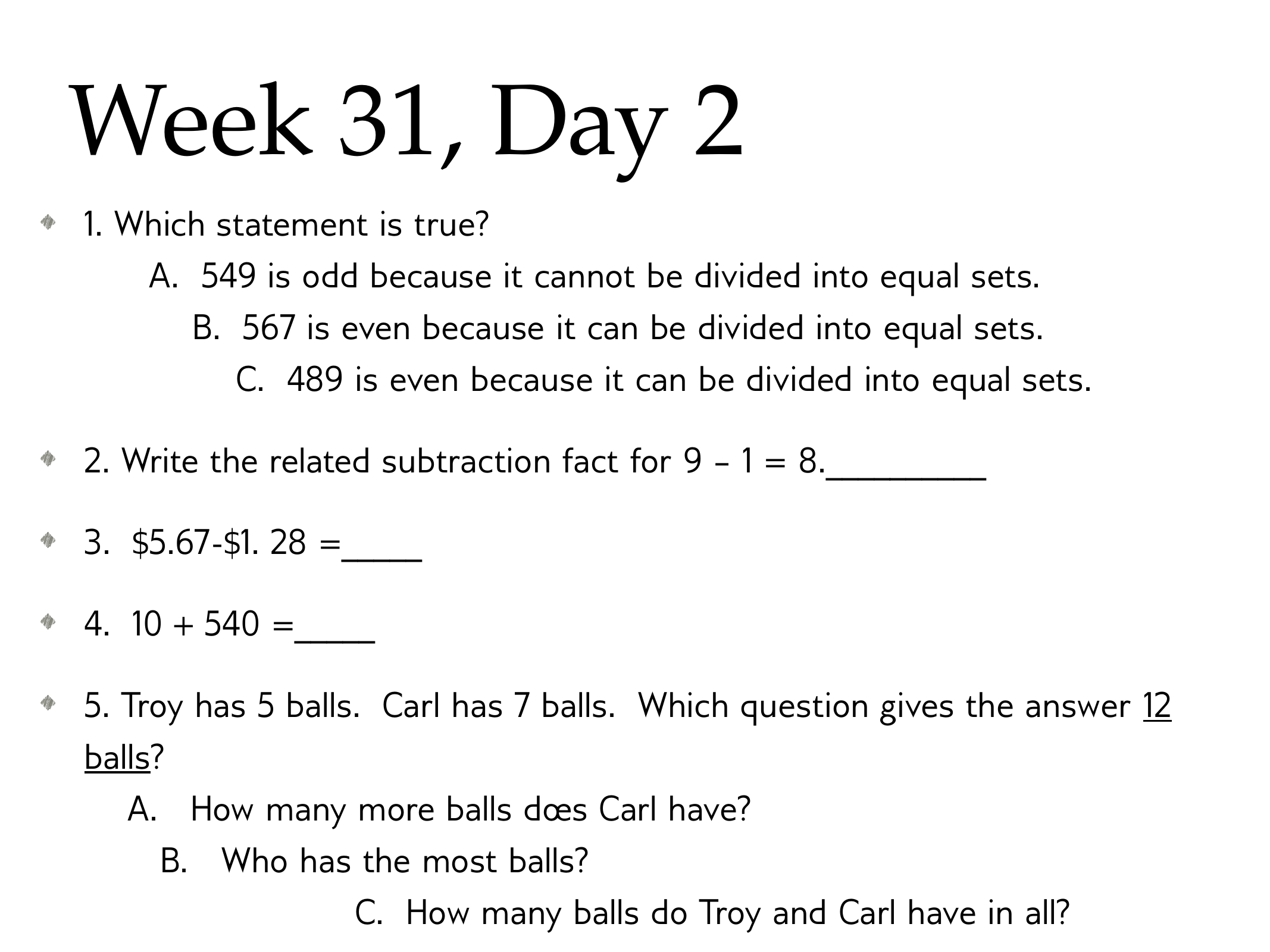

# Week 31, Day 2
1. Which statement is true?                                                                           A.  549 is odd because it cannot be divided into equal sets.                             B.  567 is even because it can be divided into equal sets.                                C.  489 is even because it can be divided into equal sets.
2. Write the related subtraction fact for 9 – 1 = 8.__________
3.  $5.67-$1. 28 =_____
4.  10 + 540 =_____
5. Troy has 5 balls.  Carl has 7 balls.  Which question gives the answer 12 balls?                                                                                                       A.   How many more balls does Carl have?                                                    B.   Who has the most balls?                                                                                     C.  How many balls do Troy and Carl have in all?